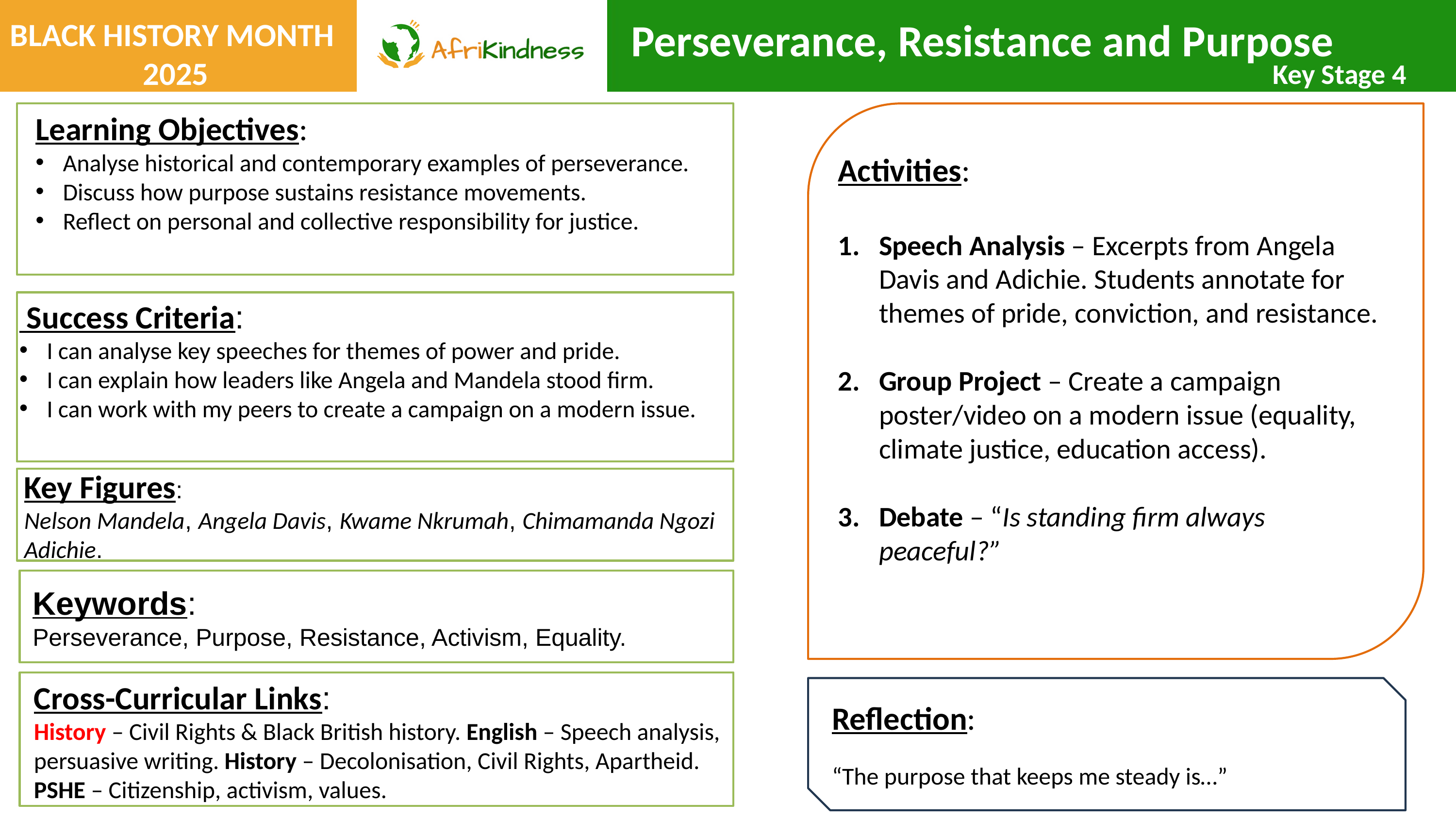

Perseverance, Resistance and Purpose
BLACK HISTORY MONTH
2025
Key Stage 4

Learning Objectives:
Analyse historical and contemporary examples of perseverance.
Discuss how purpose sustains resistance movements.
Reflect on personal and collective responsibility for justice.
Activities:

Speech Analysis – Excerpts from Angela Davis and Adichie. Students annotate for themes of pride, conviction, and resistance.

Group Project – Create a campaign poster/video on a modern issue (equality, climate justice, education access).

Debate – “Is standing firm always peaceful?”

 Success Criteria:
I can analyse key speeches for themes of power and pride.
I can explain how leaders like Angela and Mandela stood firm.
I can work with my peers to create a campaign on a modern issue.
Key Figures:
Nelson Mandela, Angela Davis, Kwame Nkrumah, Chimamanda Ngozi Adichie.

Keywords:
Perseverance, Purpose, Resistance, Activism, Equality.

Cross-Curricular Links:
History – Civil Rights & Black British history. English – Speech analysis, persuasive writing. History – Decolonisation, Civil Rights, Apartheid. PSHE – Citizenship, activism, values.

Reflection:

“The purpose that keeps me steady is…”